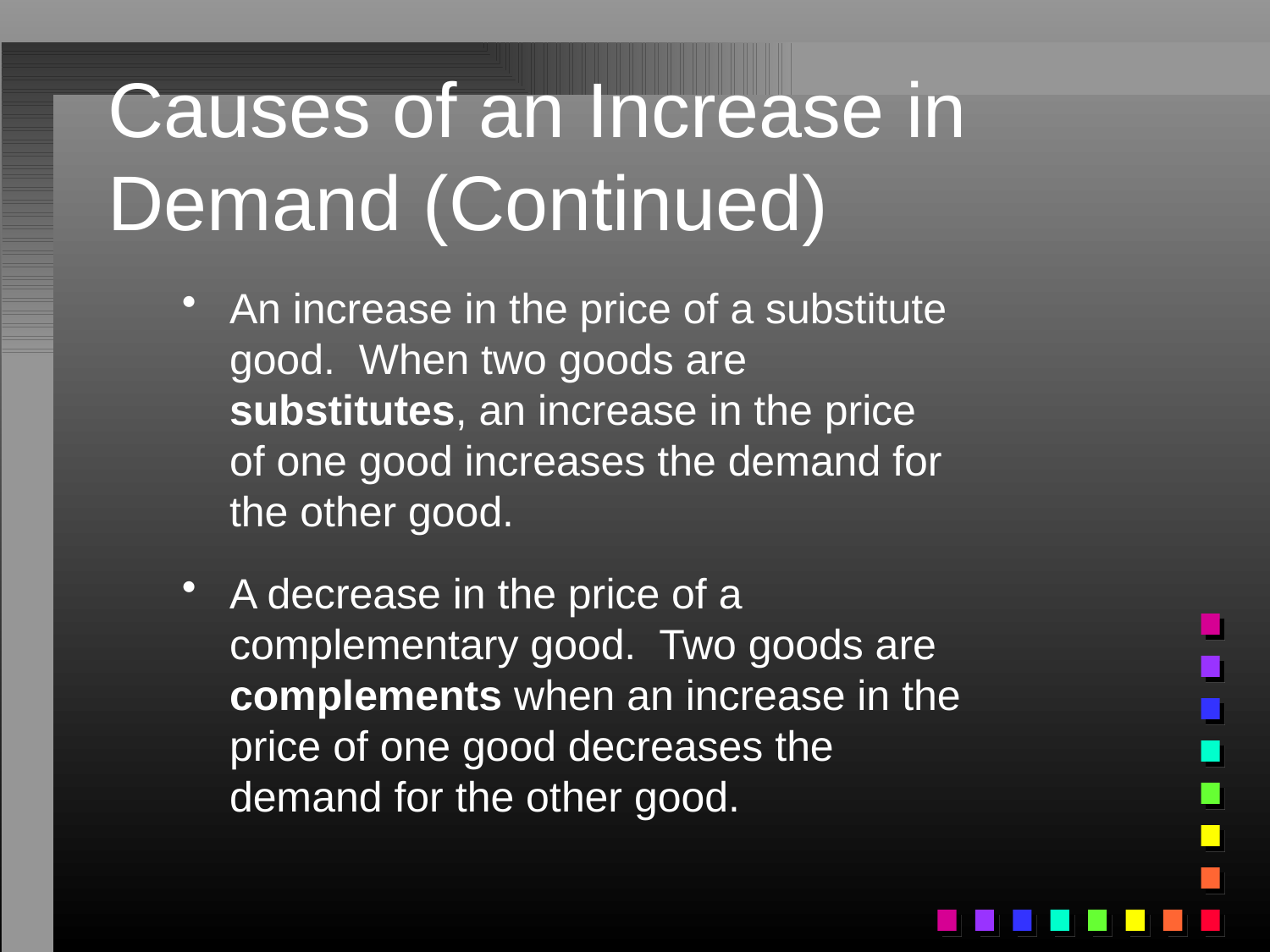

# Causes of an Increase in Demand (Continued)
An increase in the price of a substitute good.  When two goods are substitutes, an increase in the price of one good increases the demand for the other good.
A decrease in the price of a complementary good.  Two goods are complements when an increase in the price of one good decreases the demand for the other good.